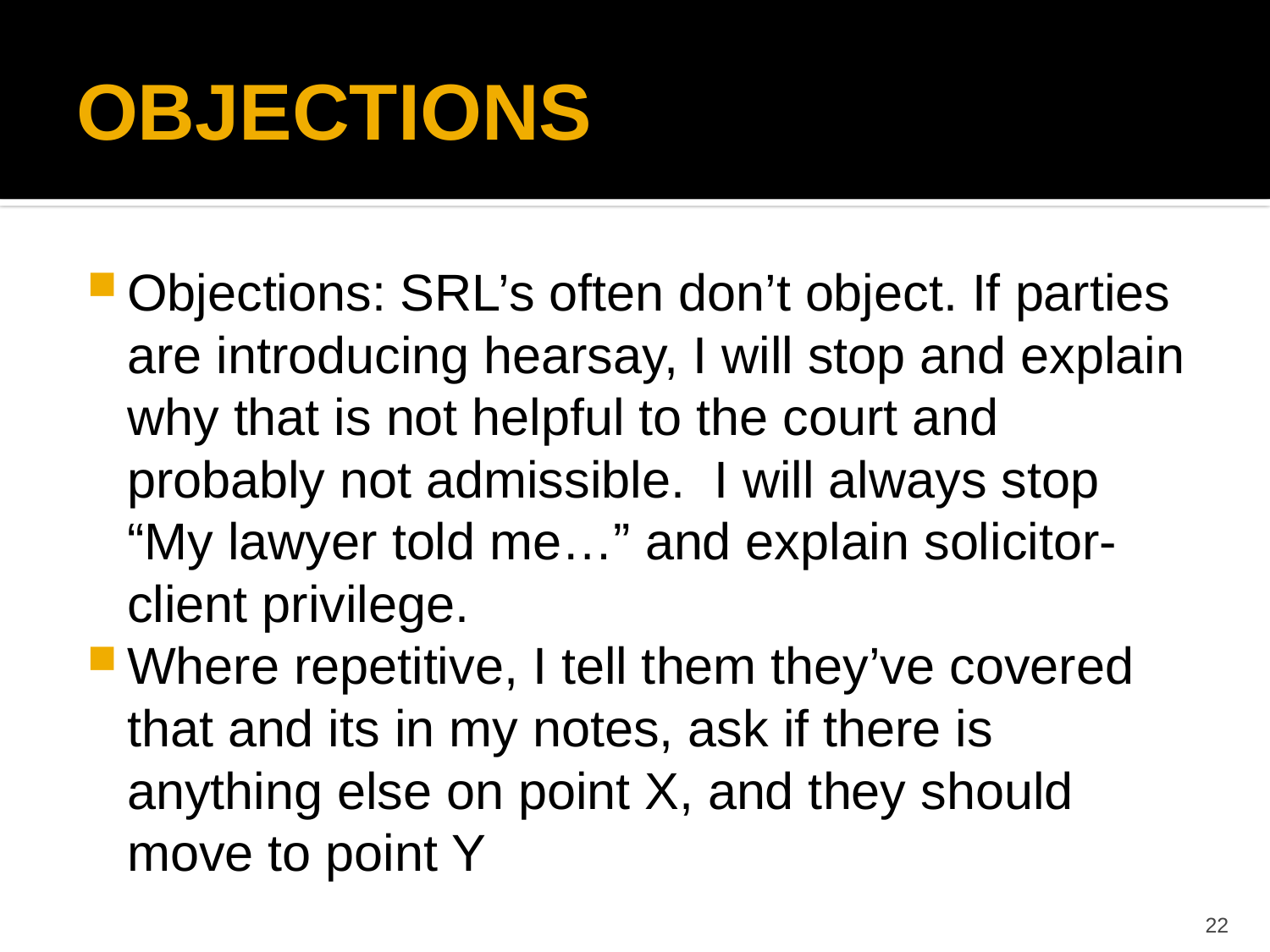

# OBJECTIONS
Objections: SRL’s often don’t object. If parties are introducing hearsay, I will stop and explain why that is not helpful to the court and probably not admissible.  I will always stop “My lawyer told me…” and explain solicitor-client privilege.
Where repetitive, I tell them they’ve covered that and its in my notes, ask if there is anything else on point X, and they should move to point Y
22